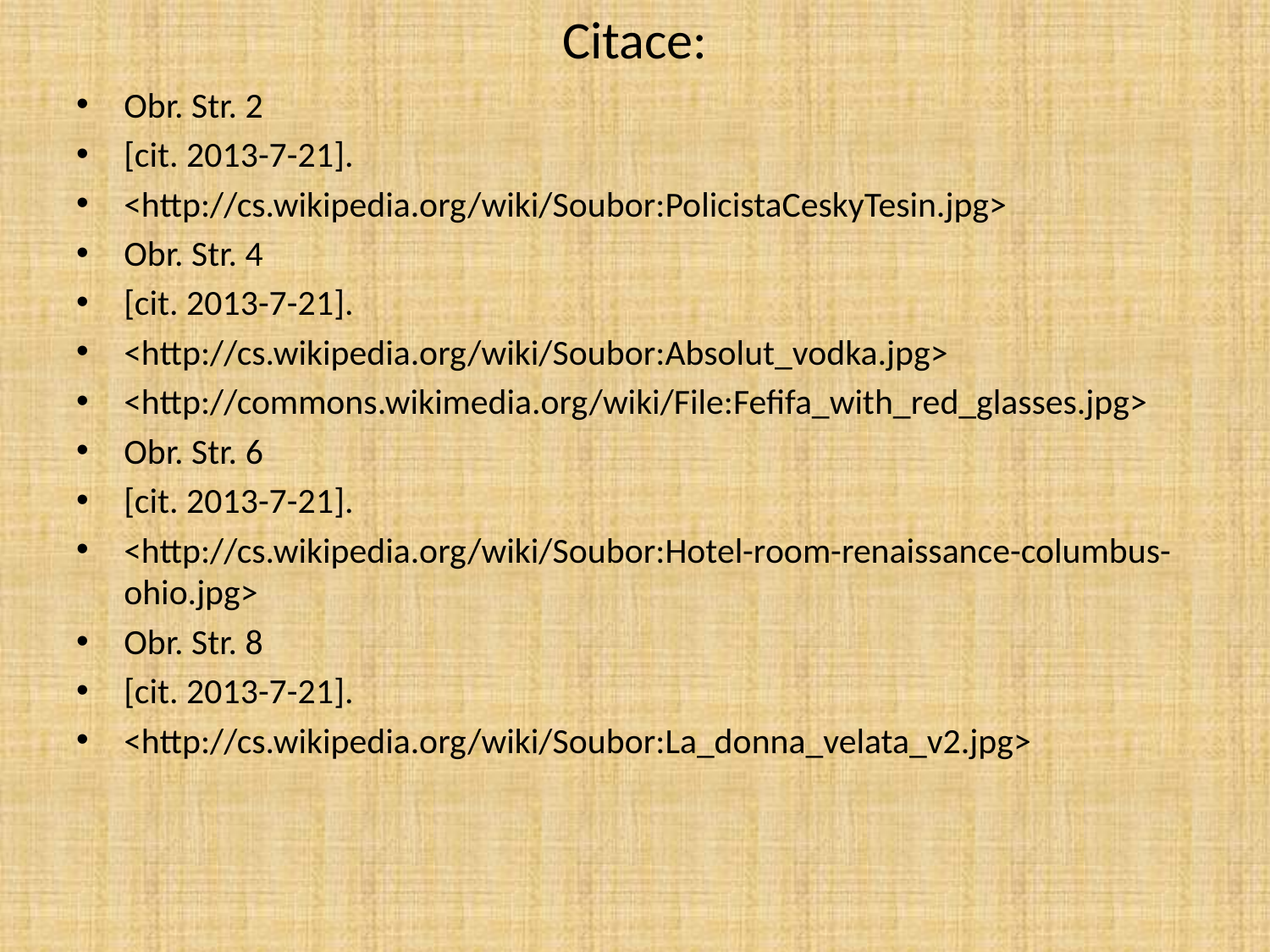

# Citace:
Obr. Str. 2
[cit. 2013-7-21].
<http://cs.wikipedia.org/wiki/Soubor:PolicistaCeskyTesin.jpg>
Obr. Str. 4
[cit. 2013-7-21].
<http://cs.wikipedia.org/wiki/Soubor:Absolut_vodka.jpg>
<http://commons.wikimedia.org/wiki/File:Fefifa_with_red_glasses.jpg>
Obr. Str. 6
[cit. 2013-7-21].
<http://cs.wikipedia.org/wiki/Soubor:Hotel-room-renaissance-columbus-ohio.jpg>
Obr. Str. 8
[cit. 2013-7-21].
<http://cs.wikipedia.org/wiki/Soubor:La_donna_velata_v2.jpg>